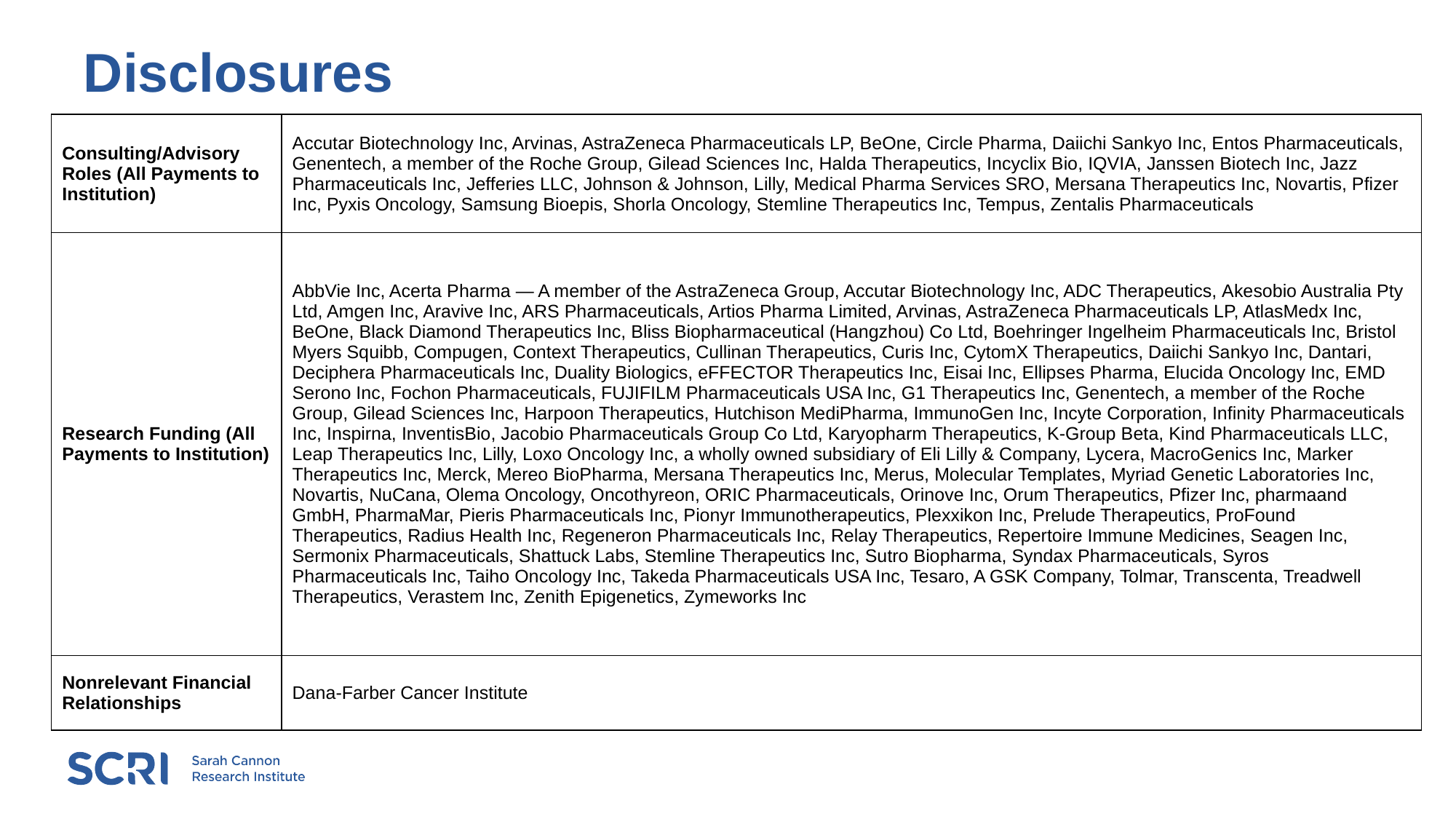

# Disclosures
| Consulting/Advisory Roles (All Payments to Institution) | Accutar Biotechnology Inc, Arvinas, AstraZeneca Pharmaceuticals LP, BeOne, Circle Pharma, Daiichi Sankyo Inc, Entos Pharmaceuticals, Genentech, a member of the Roche Group, Gilead Sciences Inc, Halda Therapeutics, Incyclix Bio, IQVIA, Janssen Biotech Inc, Jazz Pharmaceuticals Inc, Jefferies LLC, Johnson & Johnson, Lilly, Medical Pharma Services SRO, Mersana Therapeutics Inc, Novartis, Pfizer Inc, Pyxis Oncology, Samsung Bioepis, Shorla Oncology, Stemline Therapeutics Inc, Tempus, Zentalis Pharmaceuticals |
| --- | --- |
| Research Funding (All Payments to Institution) | AbbVie Inc, Acerta Pharma — A member of the AstraZeneca Group, Accutar Biotechnology Inc, ADC Therapeutics, Akesobio Australia Pty Ltd, Amgen Inc, Aravive Inc, ARS Pharmaceuticals, Artios Pharma Limited, Arvinas, AstraZeneca Pharmaceuticals LP, AtlasMedx Inc, BeOne, Black Diamond Therapeutics Inc, Bliss Biopharmaceutical (Hangzhou) Co Ltd, Boehringer Ingelheim Pharmaceuticals Inc, Bristol Myers Squibb, Compugen, Context Therapeutics, Cullinan Therapeutics, Curis Inc, CytomX Therapeutics, Daiichi Sankyo Inc, Dantari, Deciphera Pharmaceuticals Inc, Duality Biologics, eFFECTOR Therapeutics Inc, Eisai Inc, Ellipses Pharma, Elucida Oncology Inc, EMD Serono Inc, Fochon Pharmaceuticals, FUJIFILM Pharmaceuticals USA Inc, G1 Therapeutics Inc, Genentech, a member of the Roche Group, Gilead Sciences Inc, Harpoon Therapeutics, Hutchison MediPharma, ImmunoGen Inc, Incyte Corporation, Infinity Pharmaceuticals Inc, Inspirna, InventisBio, Jacobio Pharmaceuticals Group Co Ltd, Karyopharm Therapeutics, K-Group Beta, Kind Pharmaceuticals LLC, Leap Therapeutics Inc, Lilly, Loxo Oncology Inc, a wholly owned subsidiary of Eli Lilly & Company, Lycera, MacroGenics Inc, Marker Therapeutics Inc, Merck, Mereo BioPharma, Mersana Therapeutics Inc, Merus, Molecular Templates, Myriad Genetic Laboratories Inc, Novartis, NuCana, Olema Oncology, Oncothyreon, ORIC Pharmaceuticals, Orinove Inc, Orum Therapeutics, Pfizer Inc, pharmaand GmbH, PharmaMar, Pieris Pharmaceuticals Inc, Pionyr Immunotherapeutics, Plexxikon Inc, Prelude Therapeutics, ProFound Therapeutics, Radius Health Inc, Regeneron Pharmaceuticals Inc, Relay Therapeutics, Repertoire Immune Medicines, Seagen Inc, Sermonix Pharmaceuticals, Shattuck Labs, Stemline Therapeutics Inc, Sutro Biopharma, Syndax Pharmaceuticals, Syros Pharmaceuticals Inc, Taiho Oncology Inc, Takeda Pharmaceuticals USA Inc, Tesaro, A GSK Company, Tolmar, Transcenta, Treadwell Therapeutics, Verastem Inc, Zenith Epigenetics, Zymeworks Inc |
| Nonrelevant Financial Relationships | Dana-Farber Cancer Institute |